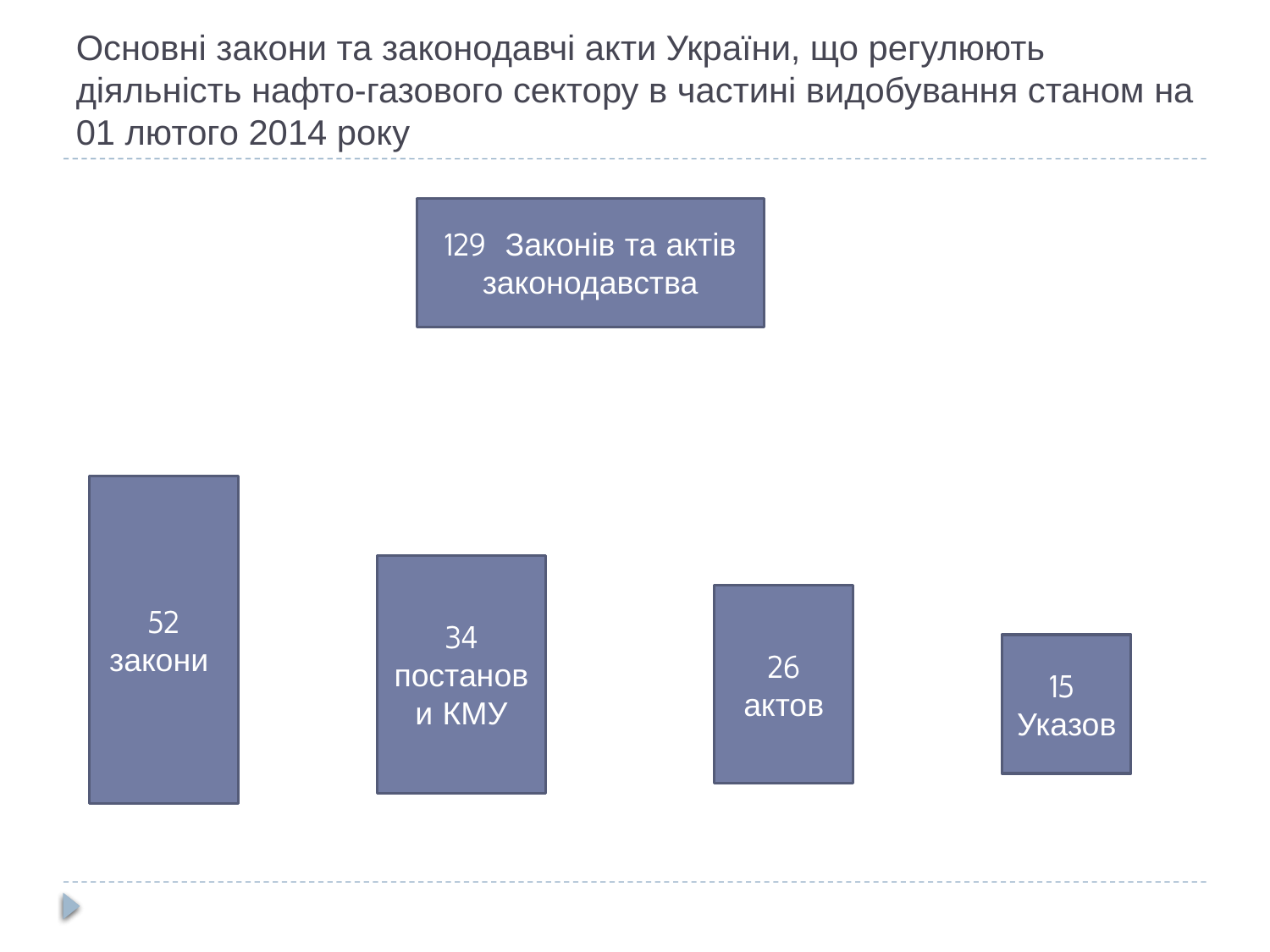

# Основні закони та законодавчі акти України, що регулюють діяльність нафто-газового сектору в частині видобування станом на 01 лютого 2014 року
129  Законів та актів законодавства
52 закони
34 постанови КМУ
26 актов
15  Указов